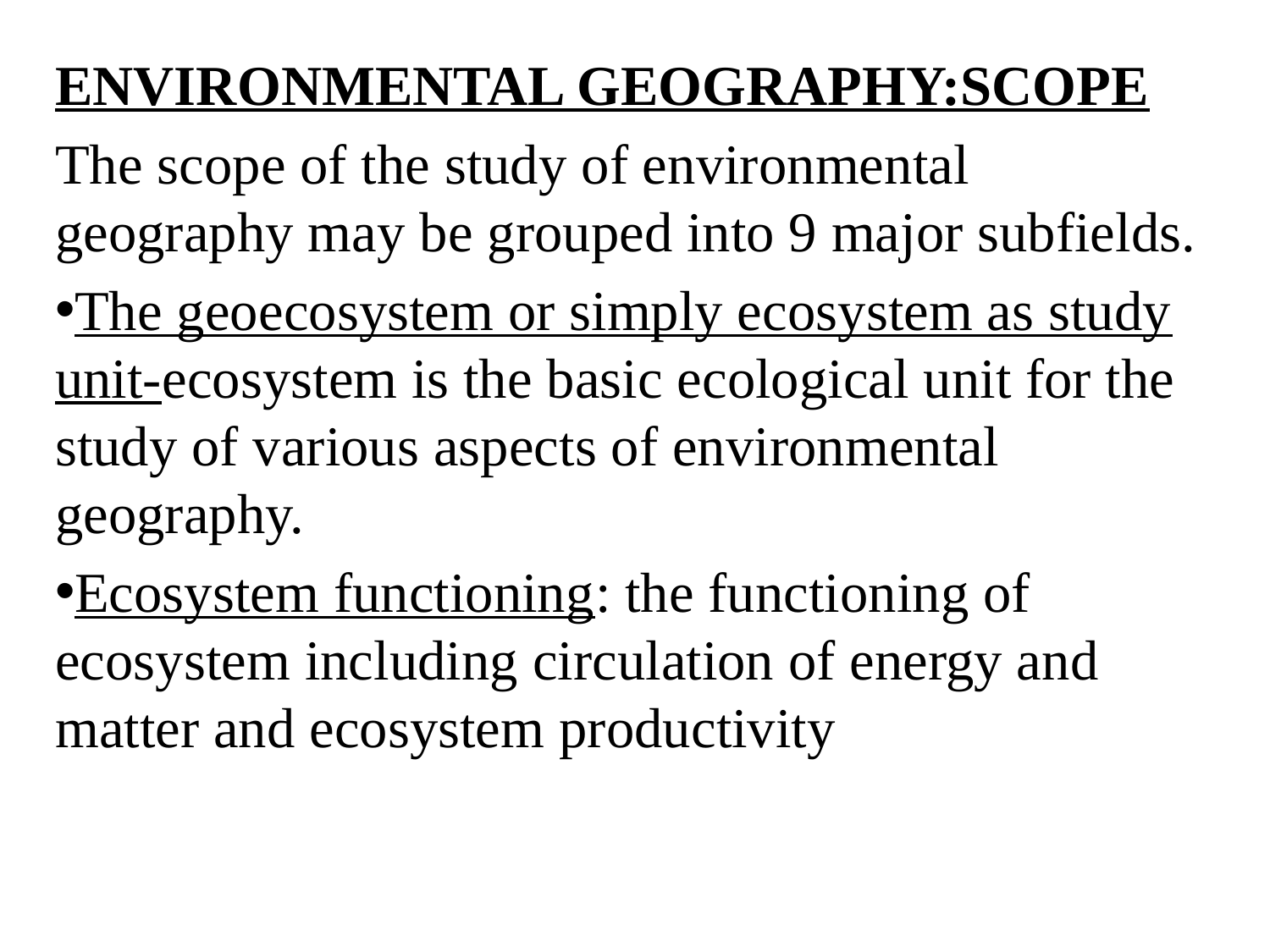

ENVIRONMENTAL GEOGRAPHY:SCOPE
The scope of the study of environmental geography may be grouped into 9 major subfields.
The geoecosystem or simply ecosystem as study unit-ecosystem is the basic ecological unit for the study of various aspects of environmental geography.
Ecosystem functioning: the functioning of ecosystem including circulation of energy and matter and ecosystem productivity